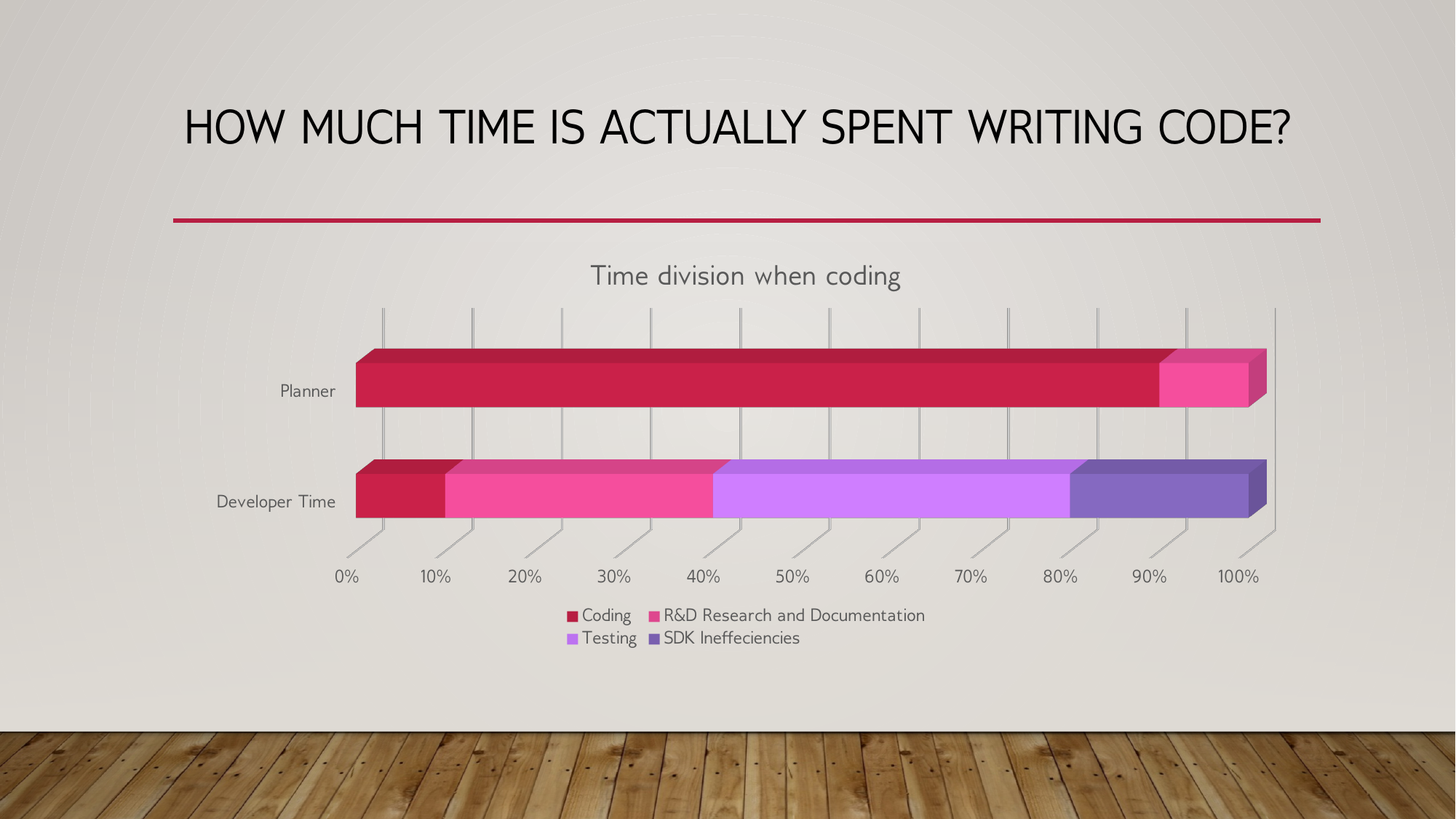

# How much time is actually spent writing code?

[unsupported chart]